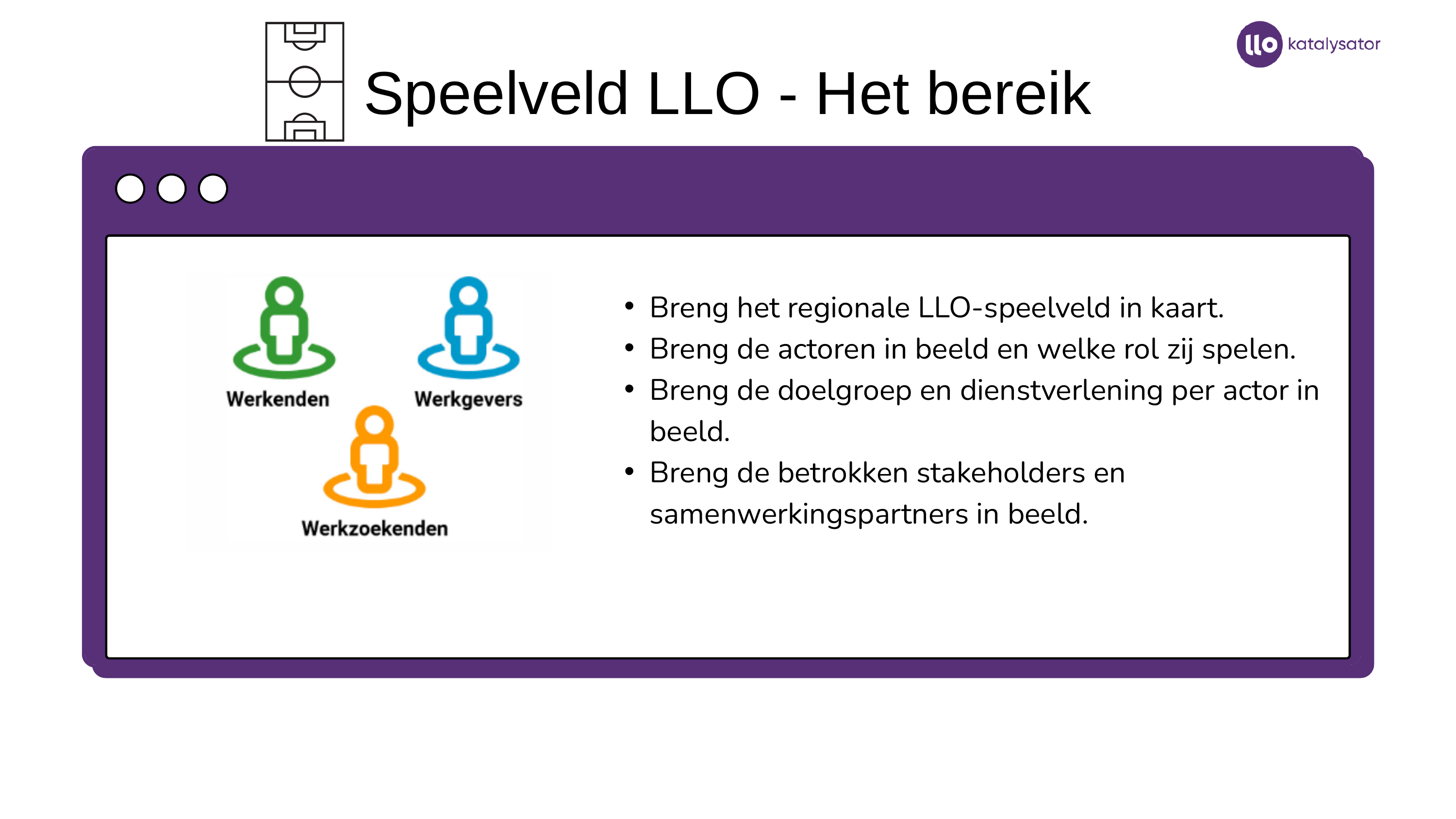

Speelveld LLO - Het bereik

Breng het regionale LLO-speelveld in kaart.
Breng de actoren in beeld en welke rol zij spelen.
Breng de doelgroep en dienstverlening per actor in beeld.
Breng de betrokken stakeholders en samenwerkingspartners in beeld.